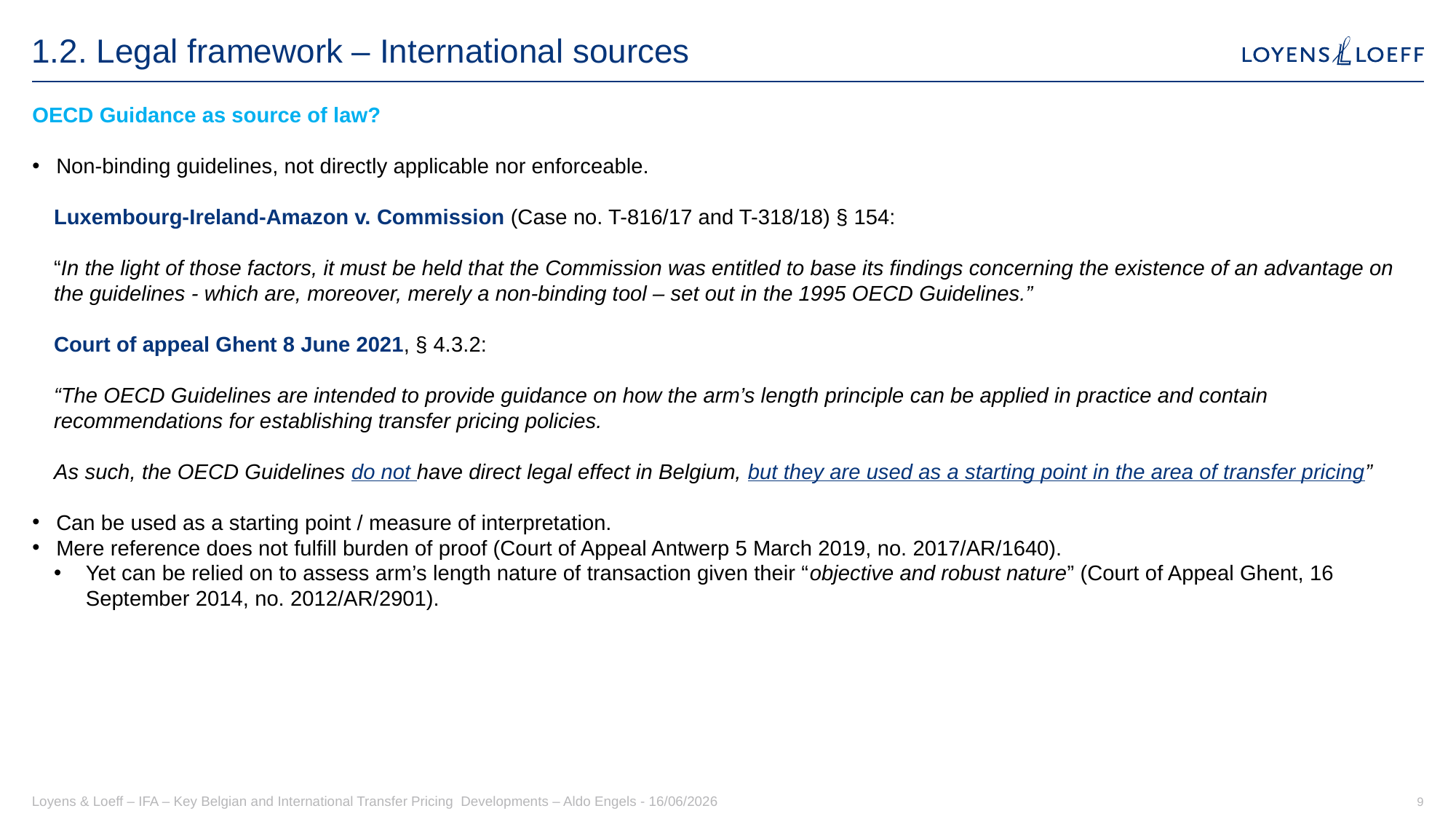

# 1.2. Legal framework – International sources
OECD Guidance as source of law?

Non-binding guidelines, not directly applicable nor enforceable.

Luxembourg-Ireland-Amazon v. Commission (Case no. T-816/17 and T-318/18) § 154:

“In the light of those factors, it must be held that the Commission was entitled to base its findings concerning the existence of an advantage on the guidelines - which are, moreover, merely a non-binding tool – set out in the 1995 OECD Guidelines.”

Court of appeal Ghent 8 June 2021, § 4.3.2:

“The OECD Guidelines are intended to provide guidance on how the arm’s length principle can be applied in practice and contain recommendations for establishing transfer pricing policies.

As such, the OECD Guidelines do not have direct legal effect in Belgium, but they are used as a starting point in the area of transfer pricing”

Can be used as a starting point / measure of interpretation.
Mere reference does not fulfill burden of proof (Court of Appeal Antwerp 5 March 2019, no. 2017/AR/1640).
Yet can be relied on to assess arm’s length nature of transaction given their “objective and robust nature” (Court of Appeal Ghent, 16 September 2014, no. 2012/AR/2901).

Loyens & Loeff – IFA – Key Belgian and International Transfer Pricing  Developments – Aldo Engels - 16/06/2026